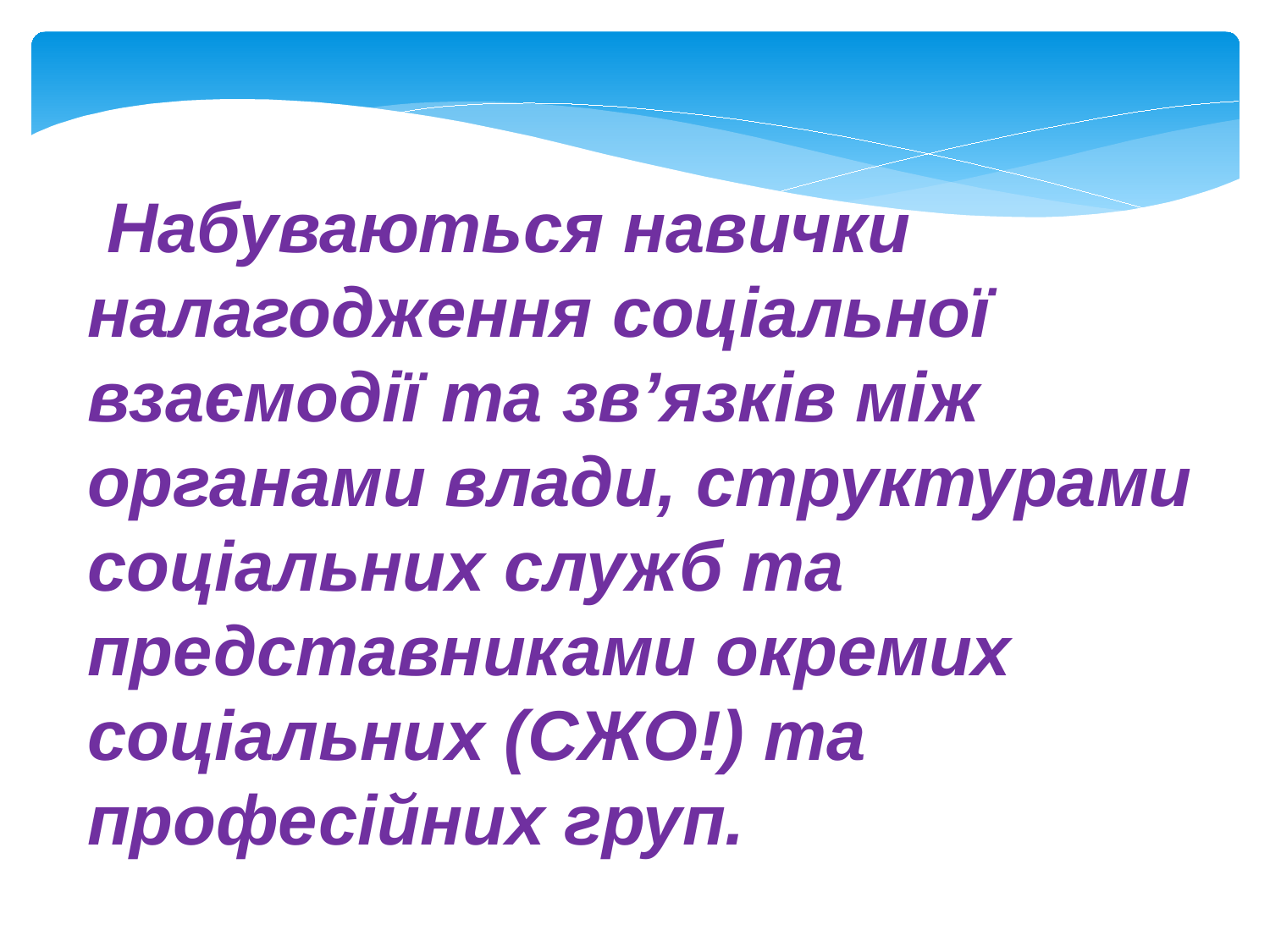

Набуваються навички налагодження соціальної взаємодії та зв’язків між органами влади, структурами соціальних служб та представниками окремих соціальних (СЖО!) та професійних груп.